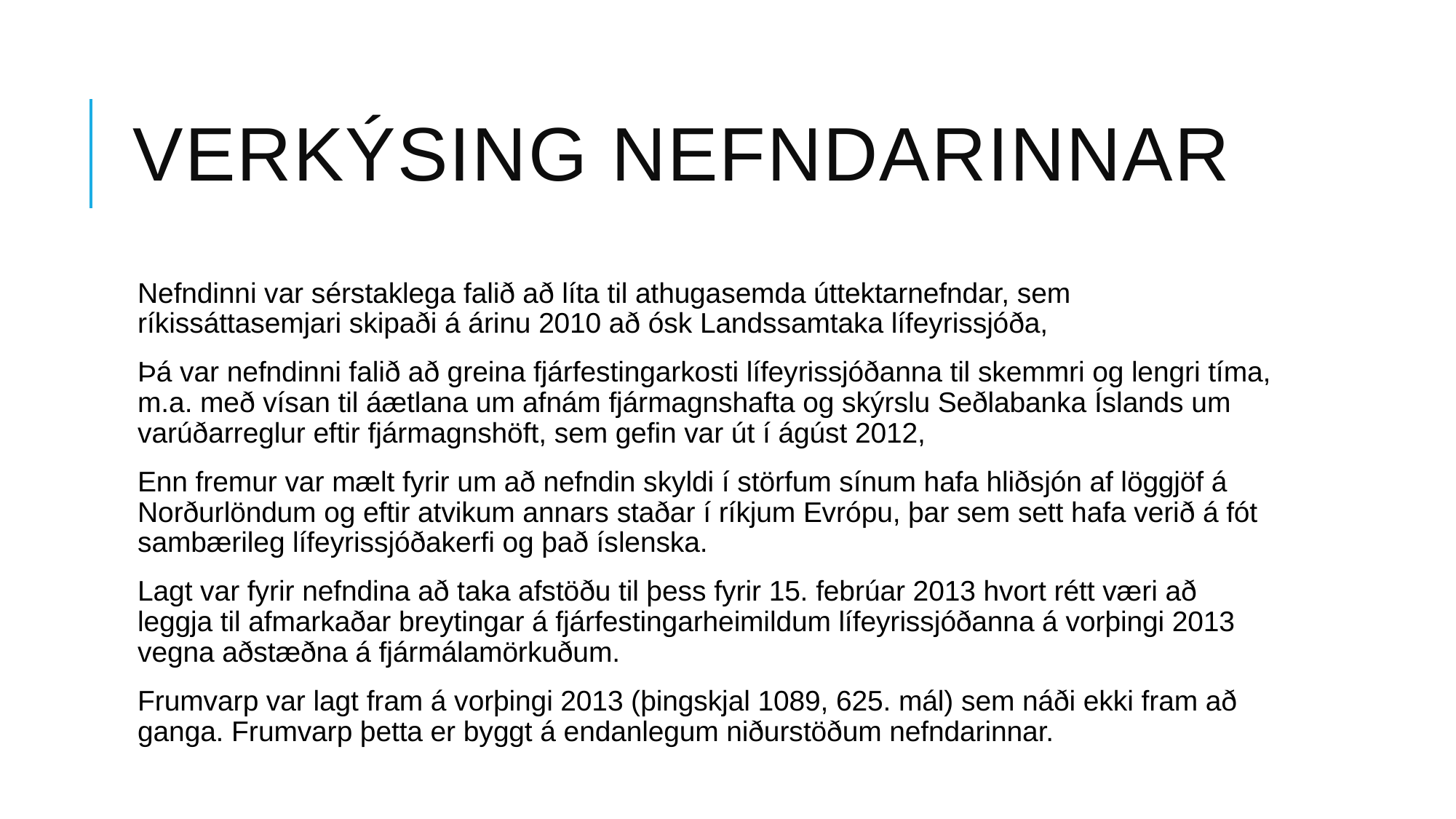

# Verkýsing nefndarinnar
Nefndinni var sérstaklega falið að líta til athugasemda úttektarnefndar, sem ríkissáttasemjari skipaði á árinu 2010 að ósk Landssamtaka lífeyrissjóða,
Þá var nefndinni falið að greina fjárfestingarkosti lífeyrissjóðanna til skemmri og lengri tíma, m.a. með vísan til áætlana um afnám fjármagnshafta og skýrslu Seðlabanka Íslands um varúðarreglur eftir fjármagnshöft, sem gefin var út í ágúst 2012,
Enn fremur var mælt fyrir um að nefndin skyldi í störfum sínum hafa hliðsjón af löggjöf á Norðurlöndum og eftir atvikum annars staðar í ríkjum Evrópu, þar sem sett hafa verið á fót sambærileg lífeyrissjóðakerfi og það íslenska.
Lagt var fyrir nefndina að taka afstöðu til þess fyrir 15. febrúar 2013 hvort rétt væri að leggja til afmarkaðar breytingar á fjárfestingarheimildum lífeyrissjóðanna á vorþingi 2013 vegna aðstæðna á fjármálamörkuðum.
Frumvarp var lagt fram á vorþingi 2013 (þingskjal 1089, 625. mál) sem náði ekki fram að ganga. Frumvarp þetta er byggt á endanlegum niðurstöðum nefndarinnar.